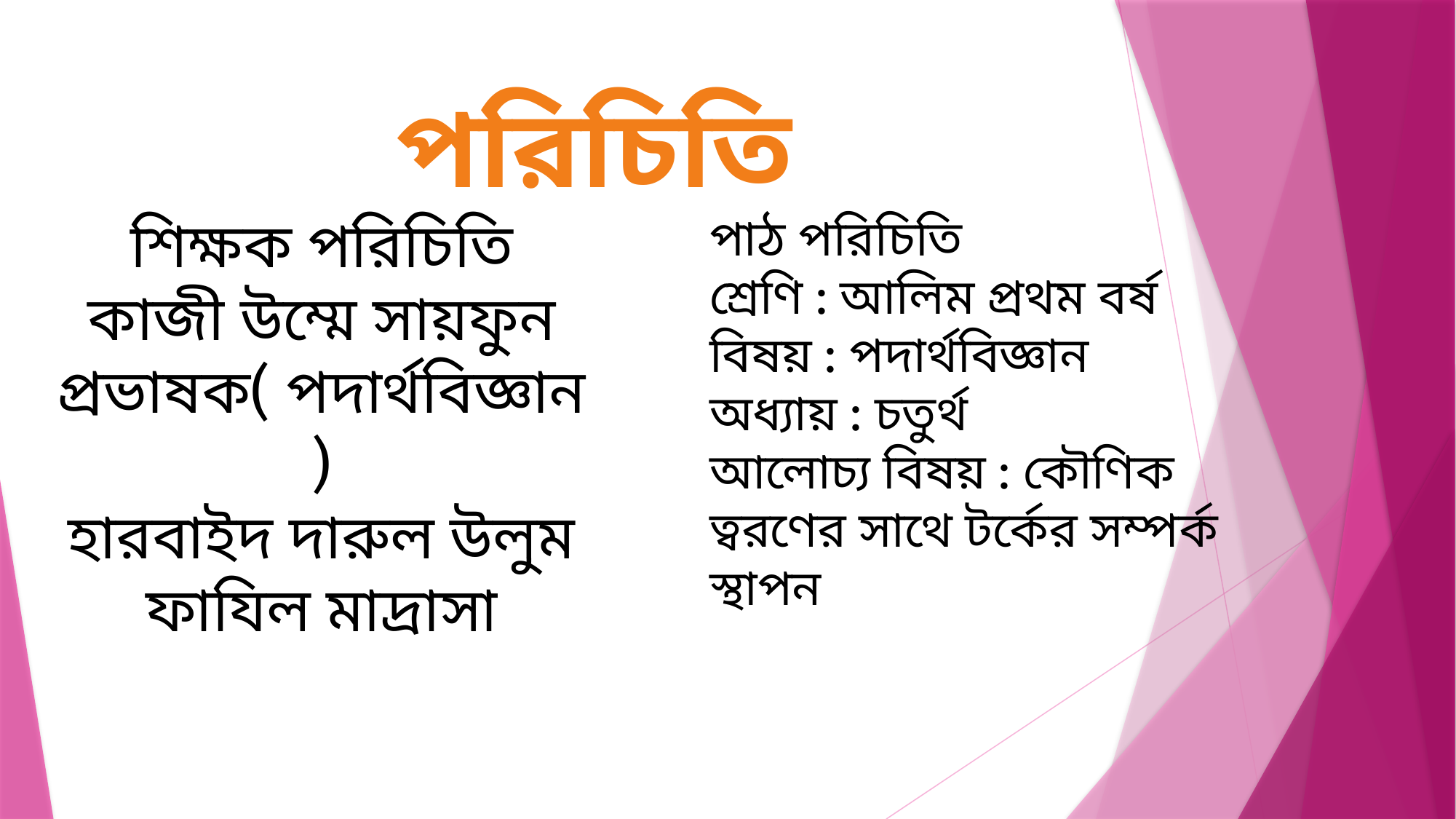

# পরিচিতি
শিক্ষক পরিচিতি
কাজী উম্মে সায়ফুন
প্রভাষক( পদার্থবিজ্ঞান)
হারবাইদ দারুল উলুম ফাযিল মাদ্রাসা
পাঠ পরিচিতি
শ্রেণি : আলিম প্রথম বর্ষ
বিষয় : পদার্থবিজ্ঞান
অধ্যায় : চতুর্থ
আলোচ্য বিষয় : কৌণিক ত্বরণের সাথে টর্কের সম্পর্ক স্থাপন